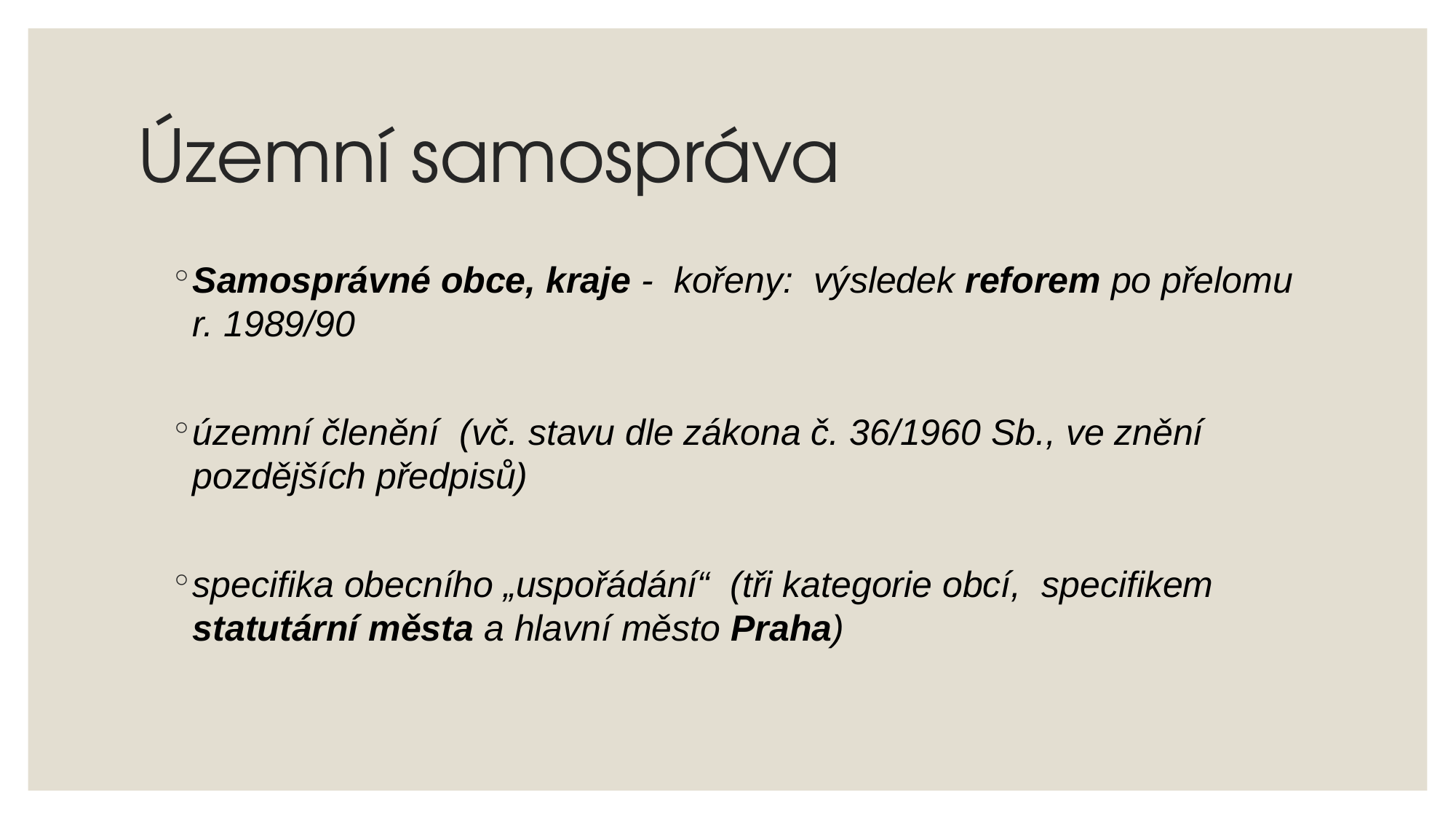

# Územní samospráva
Samosprávné obce, kraje -  kořeny:  výsledek reforem po přelomu r. 1989/90

územní členění  (vč. stavu dle zákona č. 36/1960 Sb., ve znění pozdějších předpisů)

specifika obecního „uspořádání“  (tři kategorie obcí,  specifikem statutární města a hlavní město Praha)